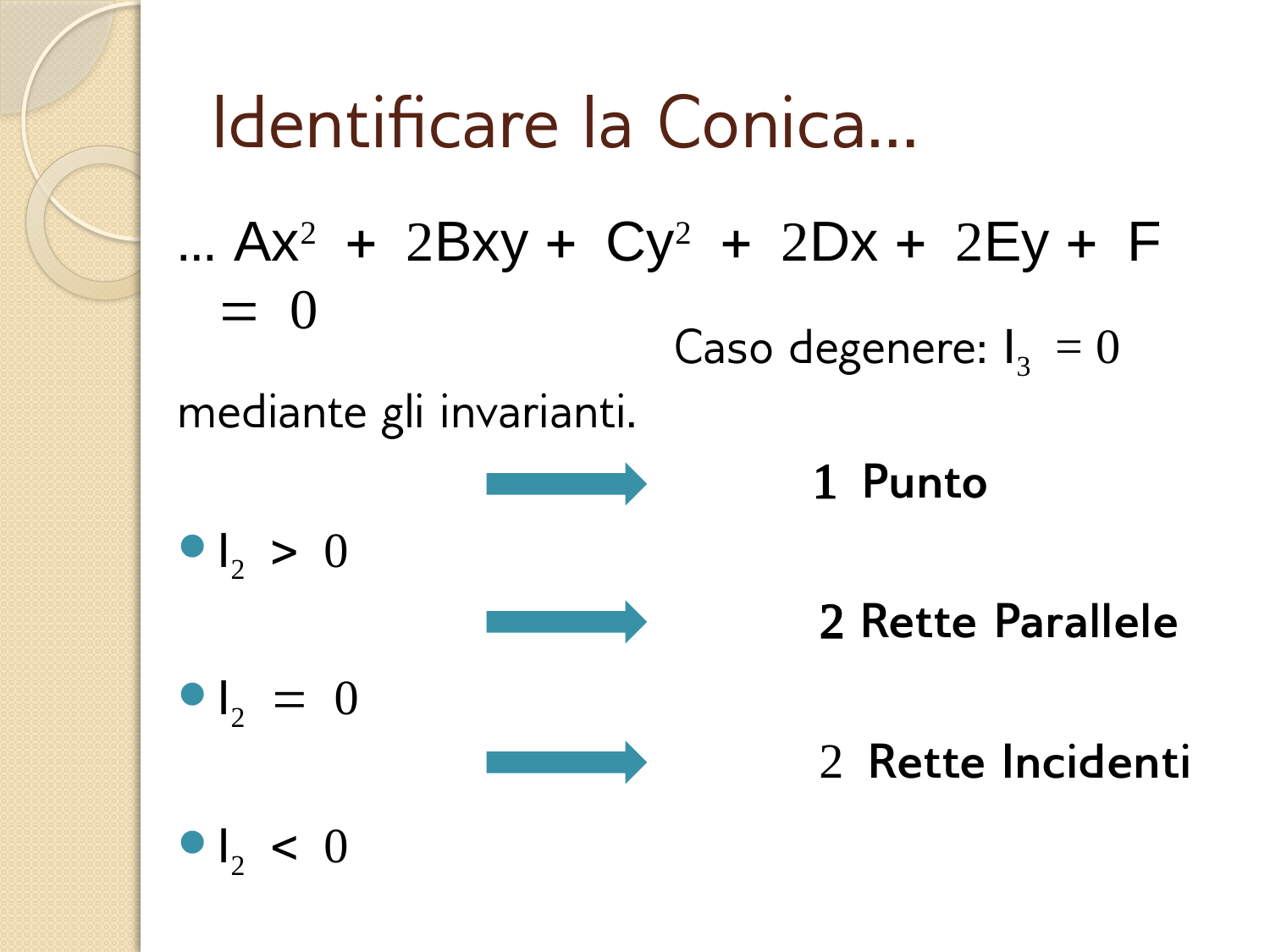

# Identificare la Conica…
… Ax2 + 2Bxy + Cy2 + 2Dx + 2Ey + F = 0

mediante gli invarianti.

I2 > 0

I2 = 0

I2 < 0
Caso degenere: I3 = 0
1 Punto

2 Rette Parallele

 2 Rette Incidenti